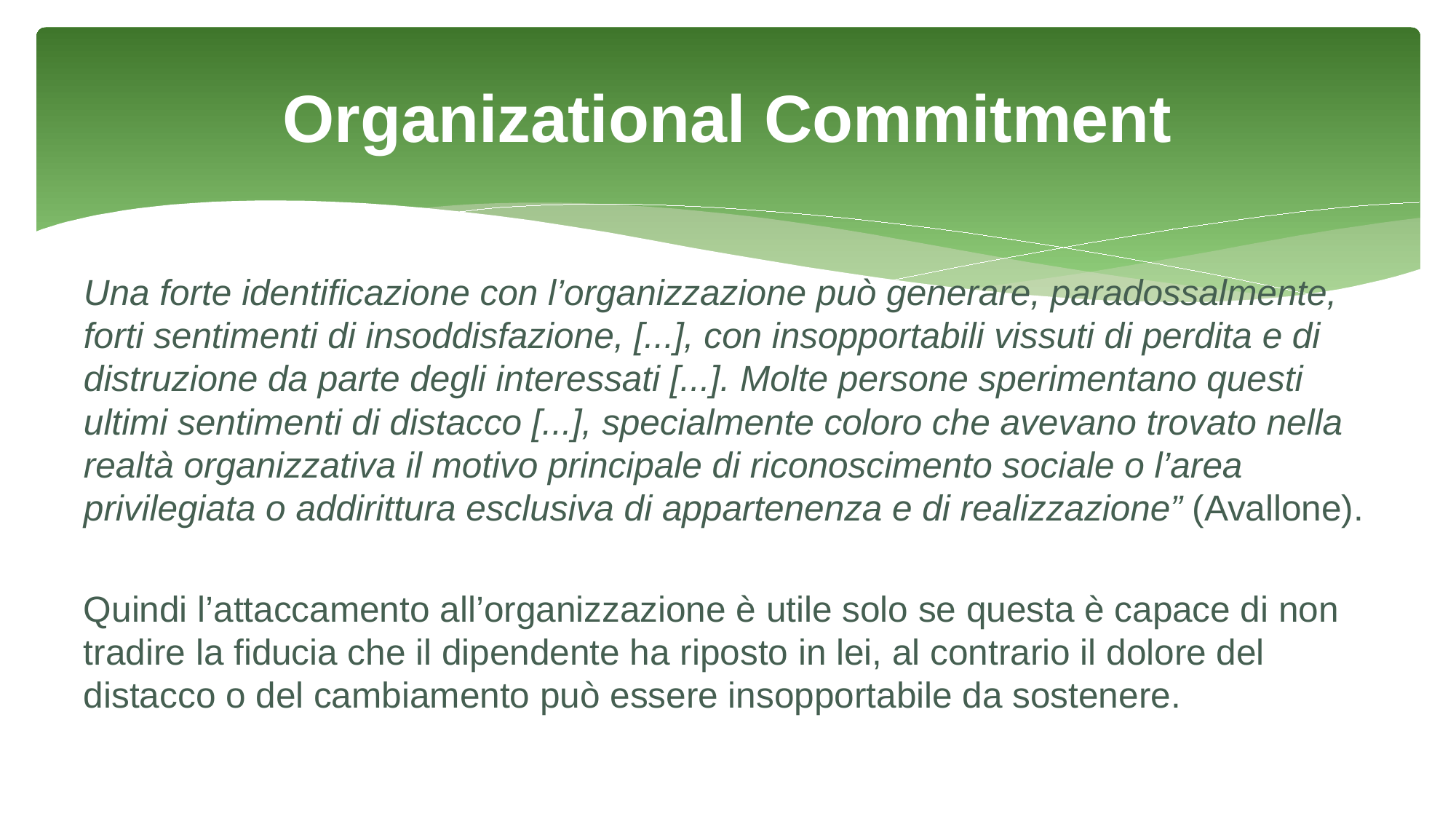

# Organizational Commitment

Una forte identificazione con l’organizzazione può generare, paradossalmente, forti sentimenti di insoddisfazione, [...], con insopportabili vissuti di perdita e di distruzione da parte degli interessati [...]. Molte persone sperimentano questi ultimi sentimenti di distacco [...], specialmente coloro che avevano trovato nella realtà organizzativa il motivo principale di riconoscimento sociale o l’area privilegiata o addirittura esclusiva di appartenenza e di realizzazione” (Avallone).

Quindi l’attaccamento all’organizzazione è utile solo se questa è capace di non tradire la fiducia che il dipendente ha riposto in lei, al contrario il dolore del distacco o del cambiamento può essere insopportabile da sostenere.